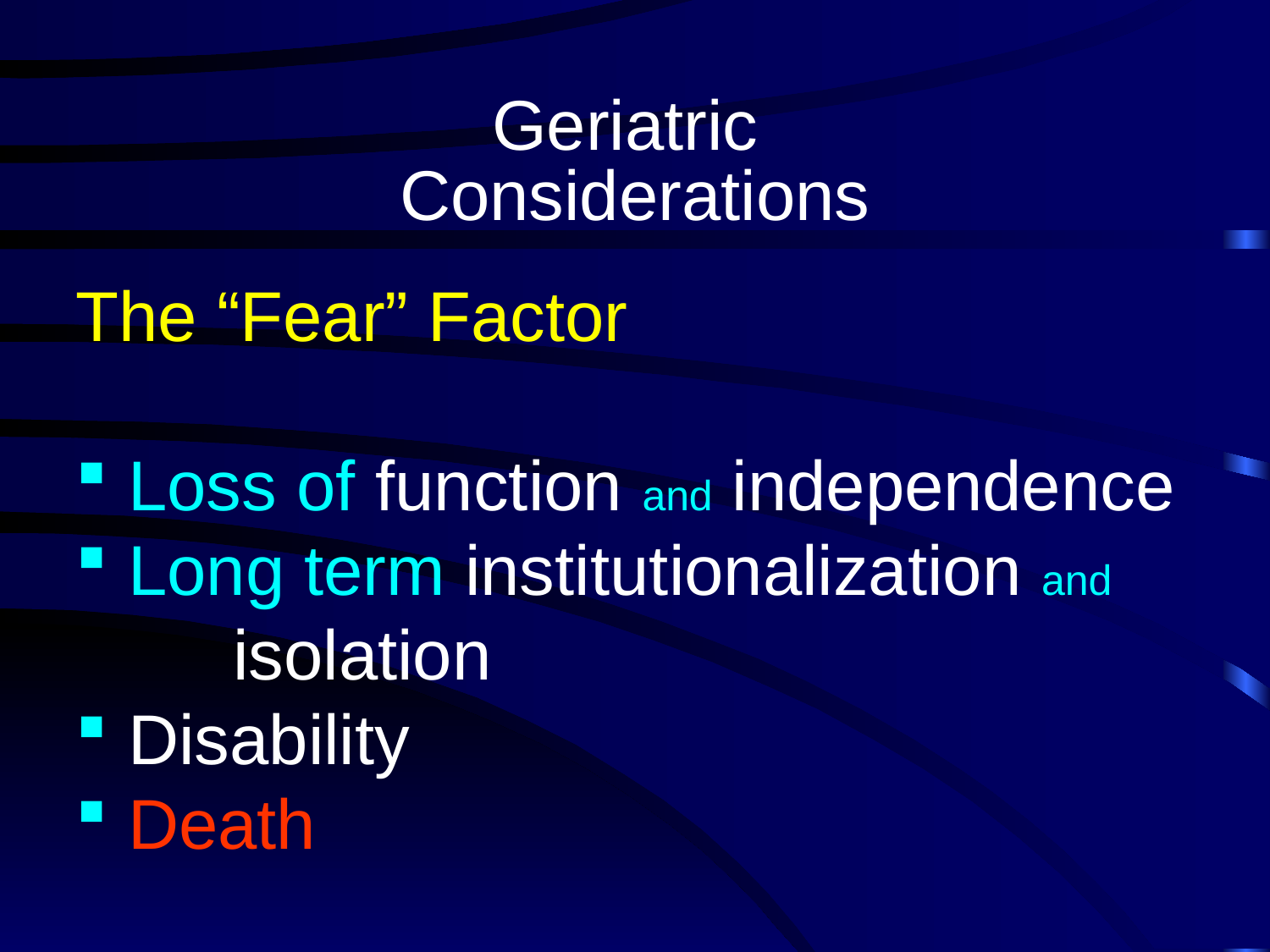

Geriatric
Considerations
The “Fear” Factor

 Loss of function and independence
 Long term institutionalization and 	isolation
 Disability
 Death